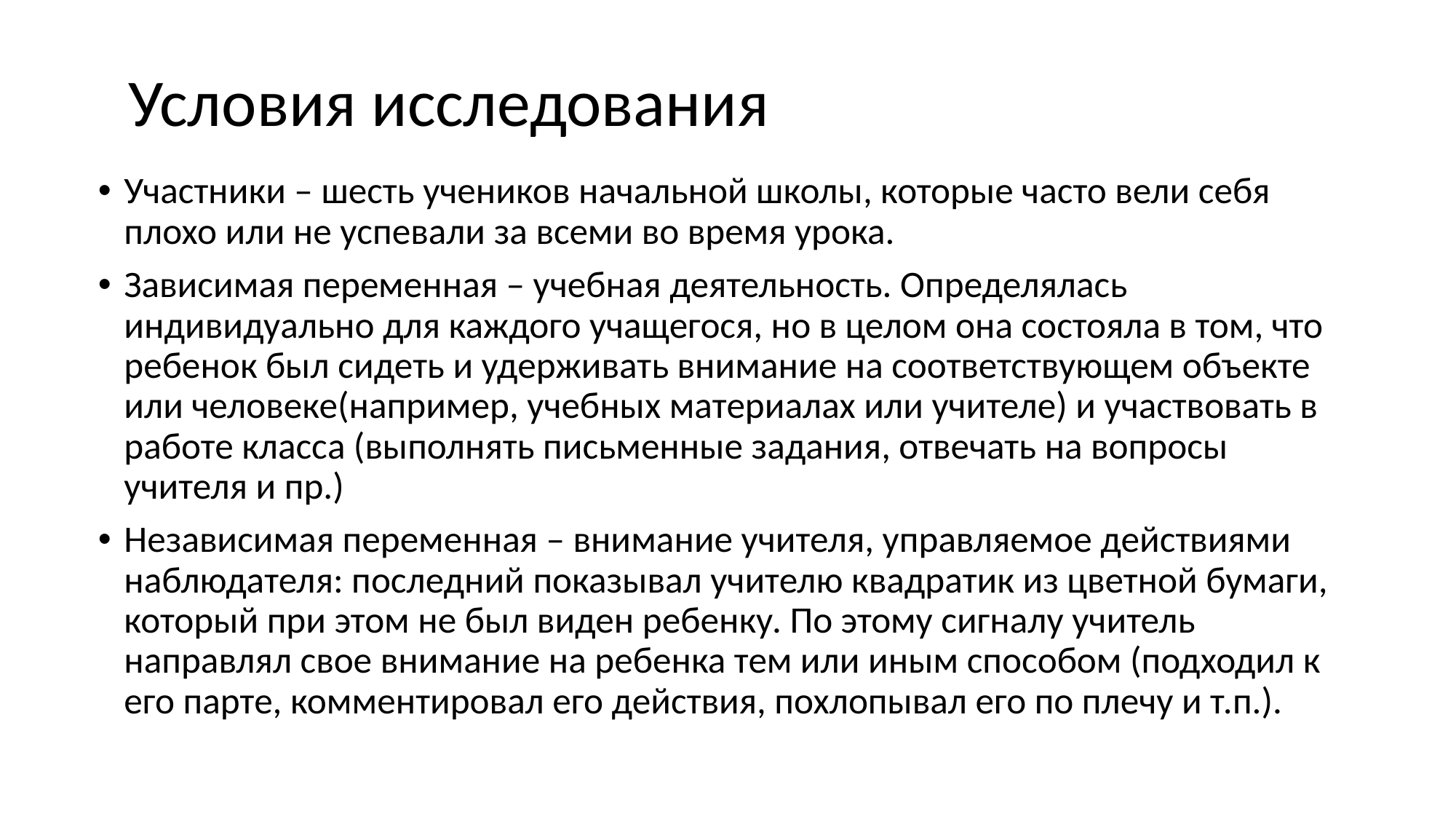

# Условия исследования
Участники – шесть учеников начальной школы, которые часто вели себя плохо или не успевали за всеми во время урока.
Зависимая переменная – учебная деятельность. Определялась индивидуально для каждого учащегося, но в целом она состояла в том, что ребенок был сидеть и удерживать внимание на соответствующем объекте или человеке(например, учебных материалах или учителе) и участвовать в работе класса (выполнять письменные задания, отвечать на вопросы учителя и пр.)
Независимая переменная – внимание учителя, управляемое действиями наблюдателя: последний показывал учителю квадратик из цветной бумаги, который при этом не был виден ребенку. По этому сигналу учитель направлял свое внимание на ребенка тем или иным способом (подходил к его парте, комментировал его действия, похлопывал его по плечу и т.п.).